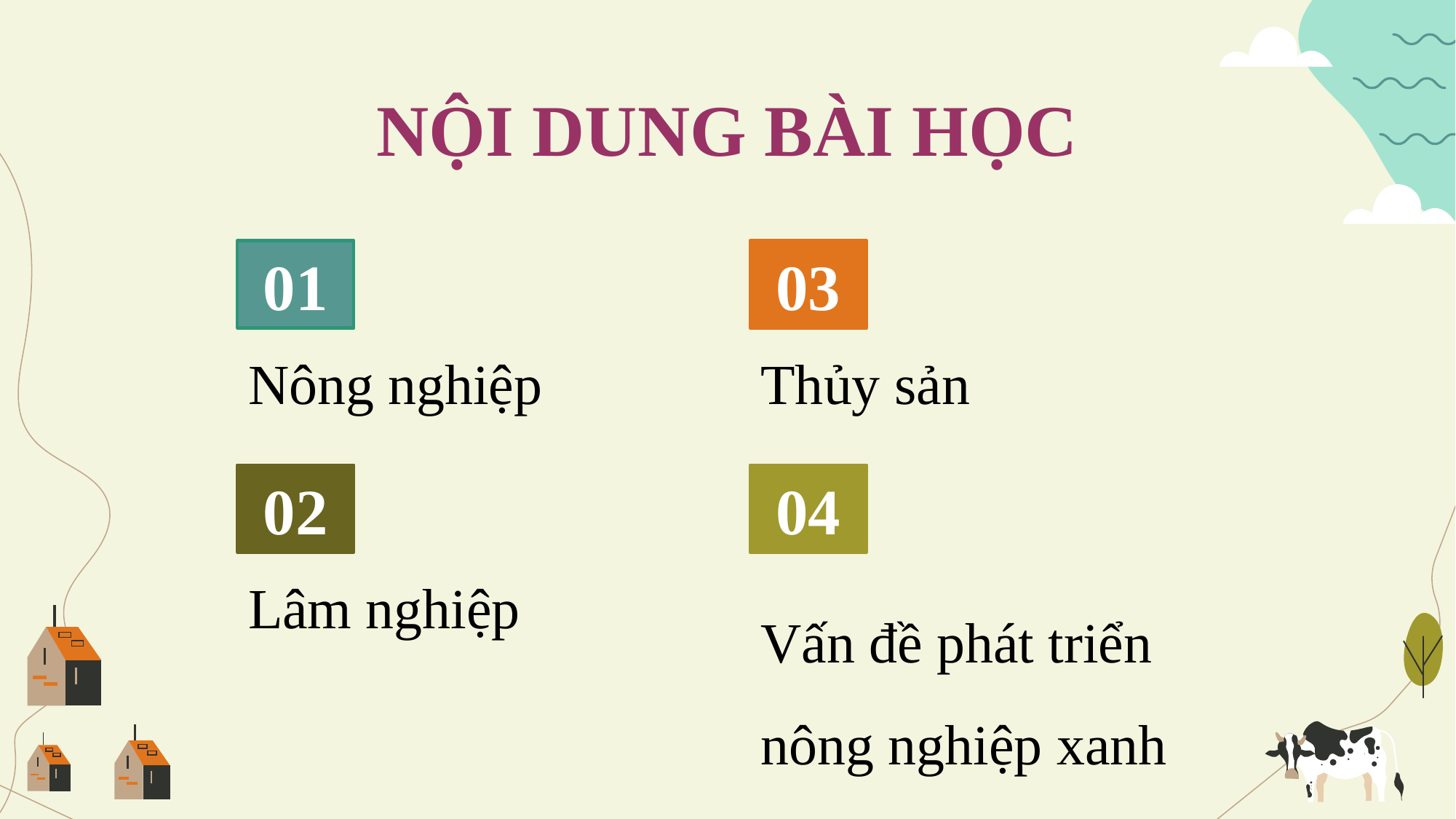

NỘI DUNG BÀI HỌC
03
Thủy sản
01
Nông nghiệp
02
Lâm nghiệp
04
Vấn đề phát triển nông nghiệp xanh